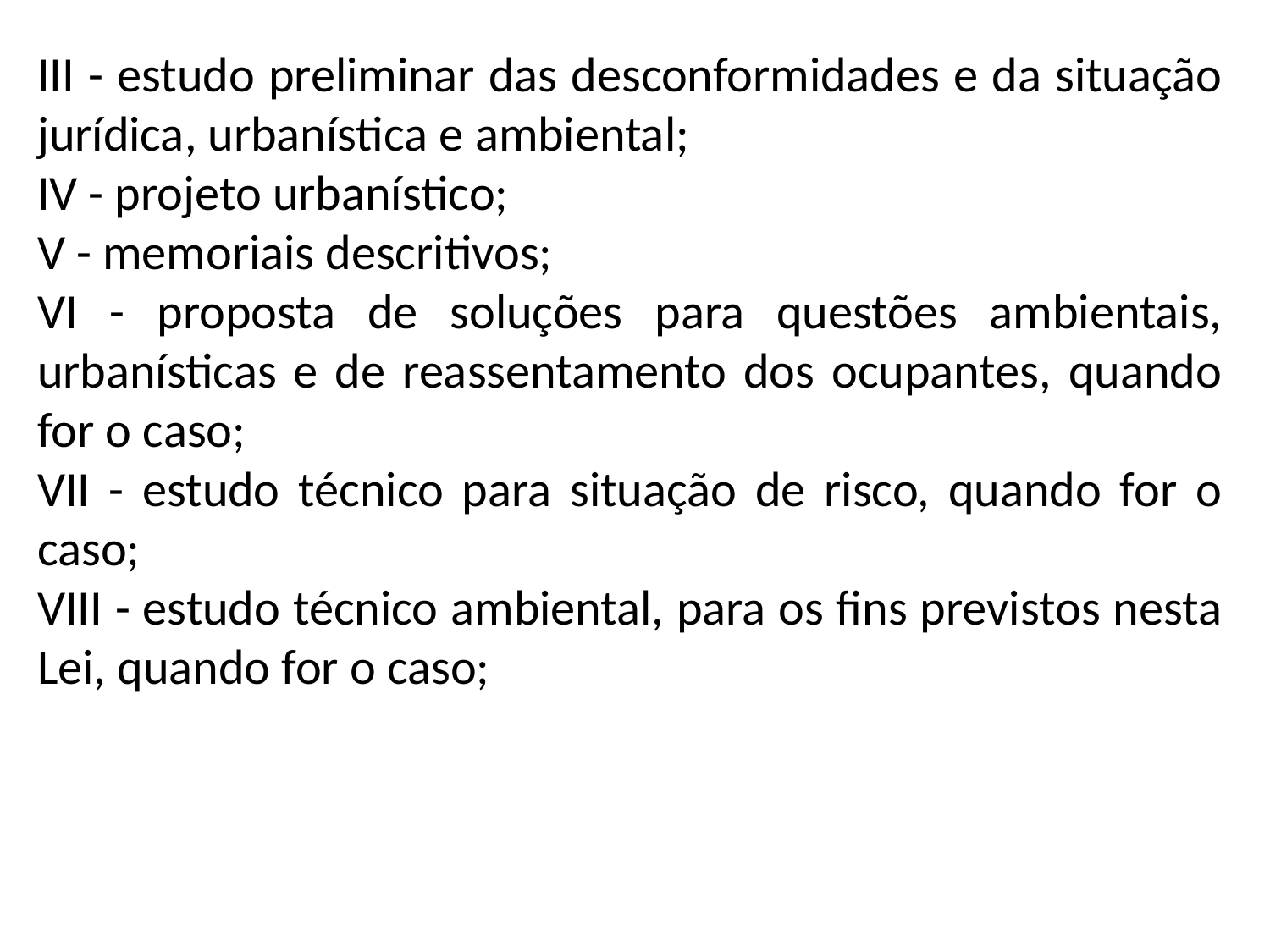

III - estudo preliminar das desconformidades e da situação jurídica, urbanística e ambiental;
IV - projeto urbanístico;
V - memoriais descritivos;
VI - proposta de soluções para questões ambientais, urbanísticas e de reassentamento dos ocupantes, quando for o caso;
VII - estudo técnico para situação de risco, quando for o caso;
VIII - estudo técnico ambiental, para os fins previstos nesta Lei, quando for o caso;